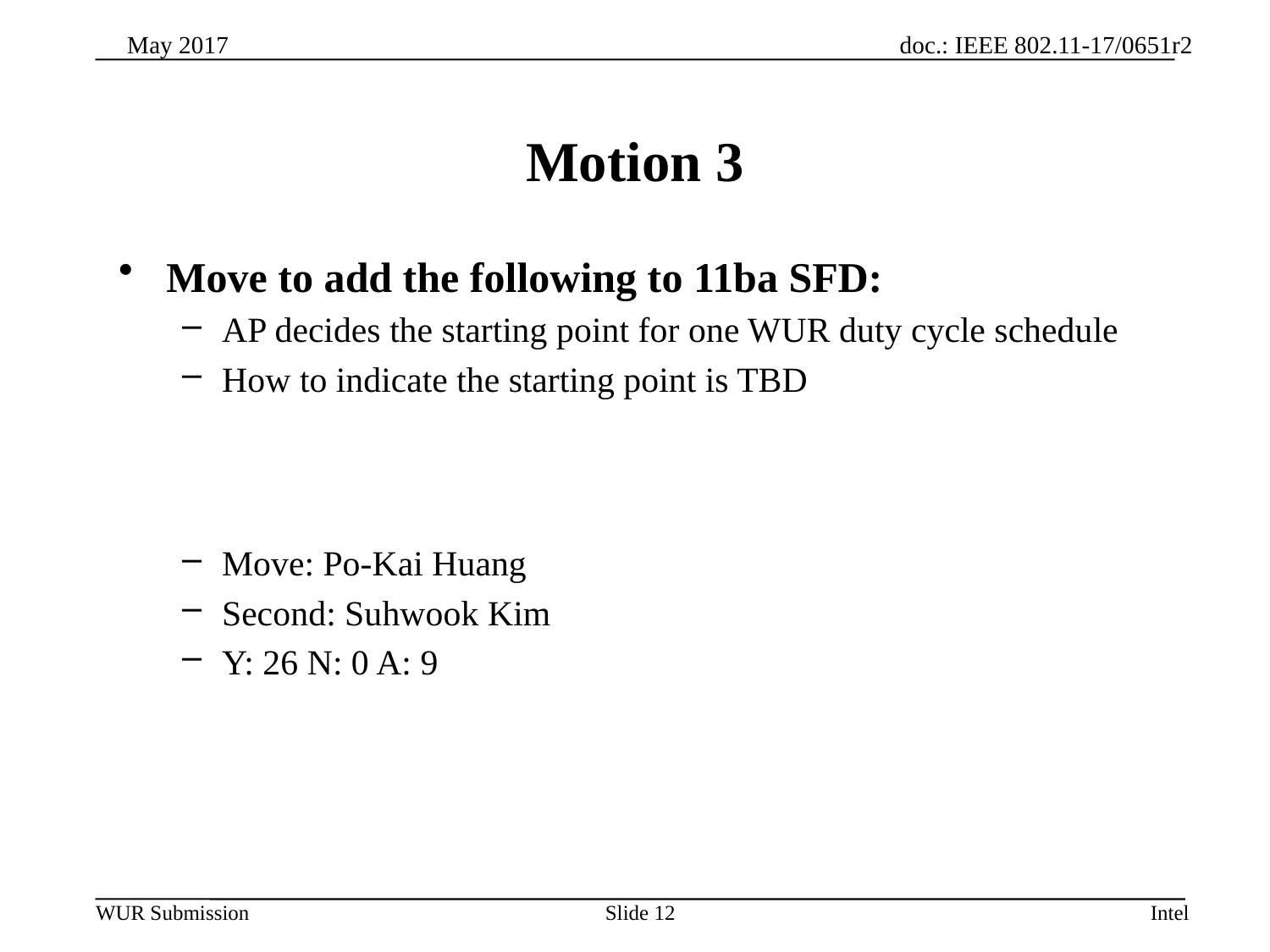

# Motion 3
Move to add the following to 11ba SFD:
AP decides the starting point for one WUR duty cycle schedule
How to indicate the starting point is TBD

Move: Po-Kai Huang
Second: Suhwook Kim
Y: 26 N: 0 A: 9

Slide 12
Intel